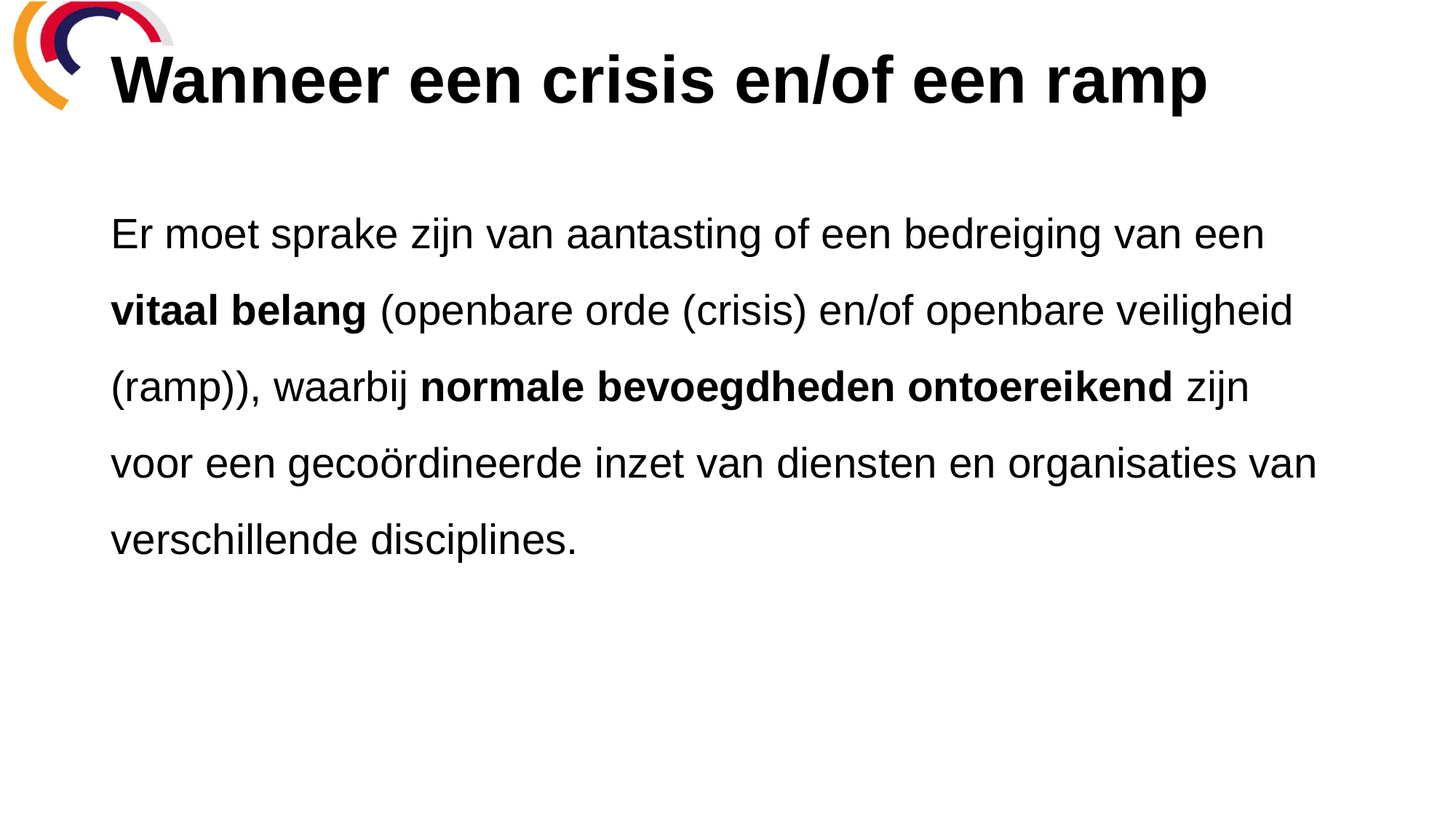

# Wanneer een crisis en/of een ramp
Er moet sprake zijn van aantasting of een bedreiging van een vitaal belang (openbare orde (crisis) en/of openbare veiligheid (ramp)), waarbij normale bevoegdheden ontoereikend zijn voor een gecoördineerde inzet van diensten en organisaties van verschillende disciplines.